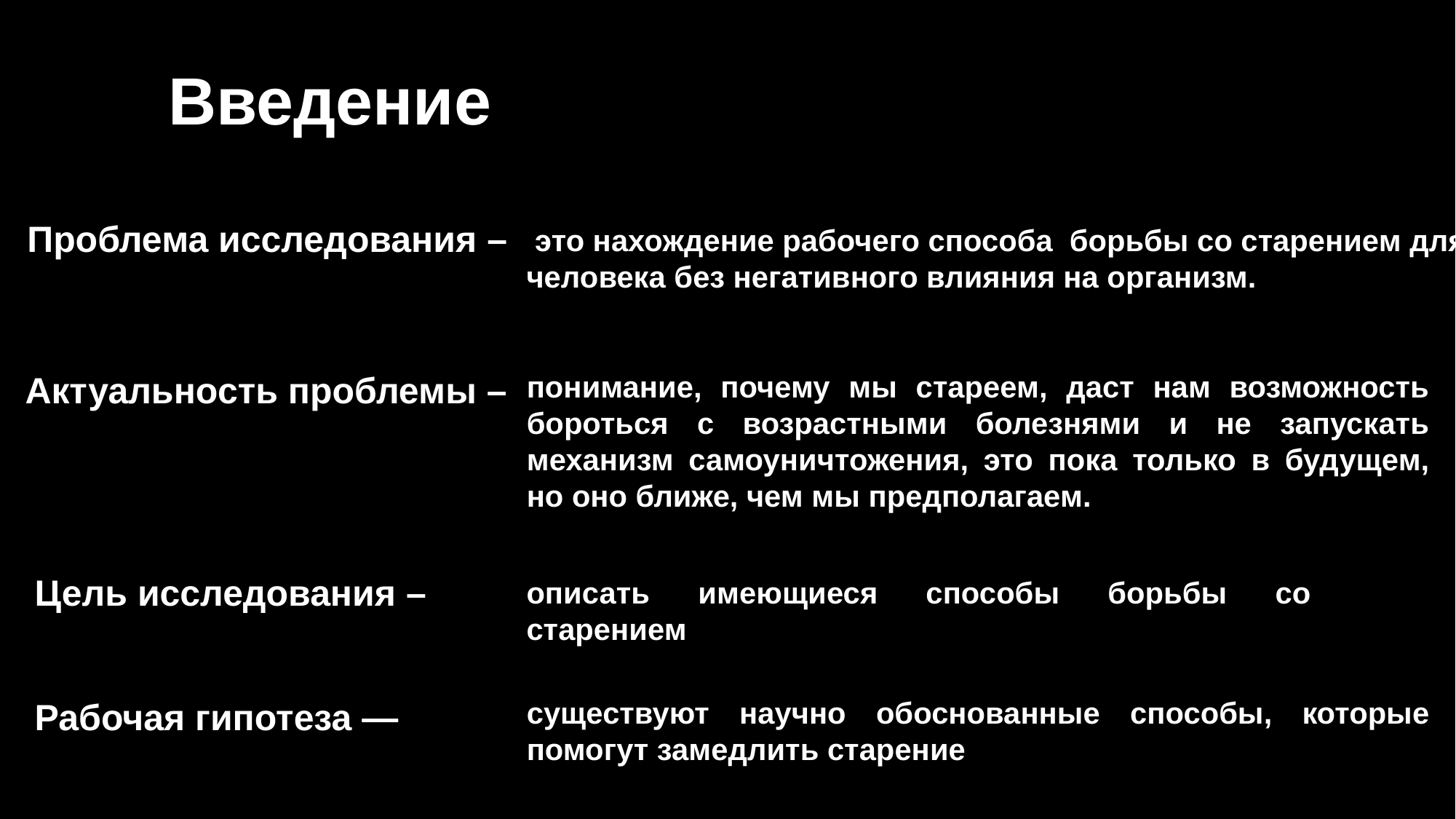

Введение
Проблема исследования –
 это нахождение рабочего способа  борьбы со старением для человека без негативного влияния на организм.

Актуальность проблемы –
понимание, почему мы стареем, даст нам возможность бороться с возрастными болезнями и не запускать механизм самоуничтожения, это пока только в будущем, но оно ближе, чем мы предполагаем.
Цель исследования –
описать имеющиеся способы борьбы со старением
Рабочая гипотеза —
существуют научно обоснованные способы, которые помогут замедлить старение